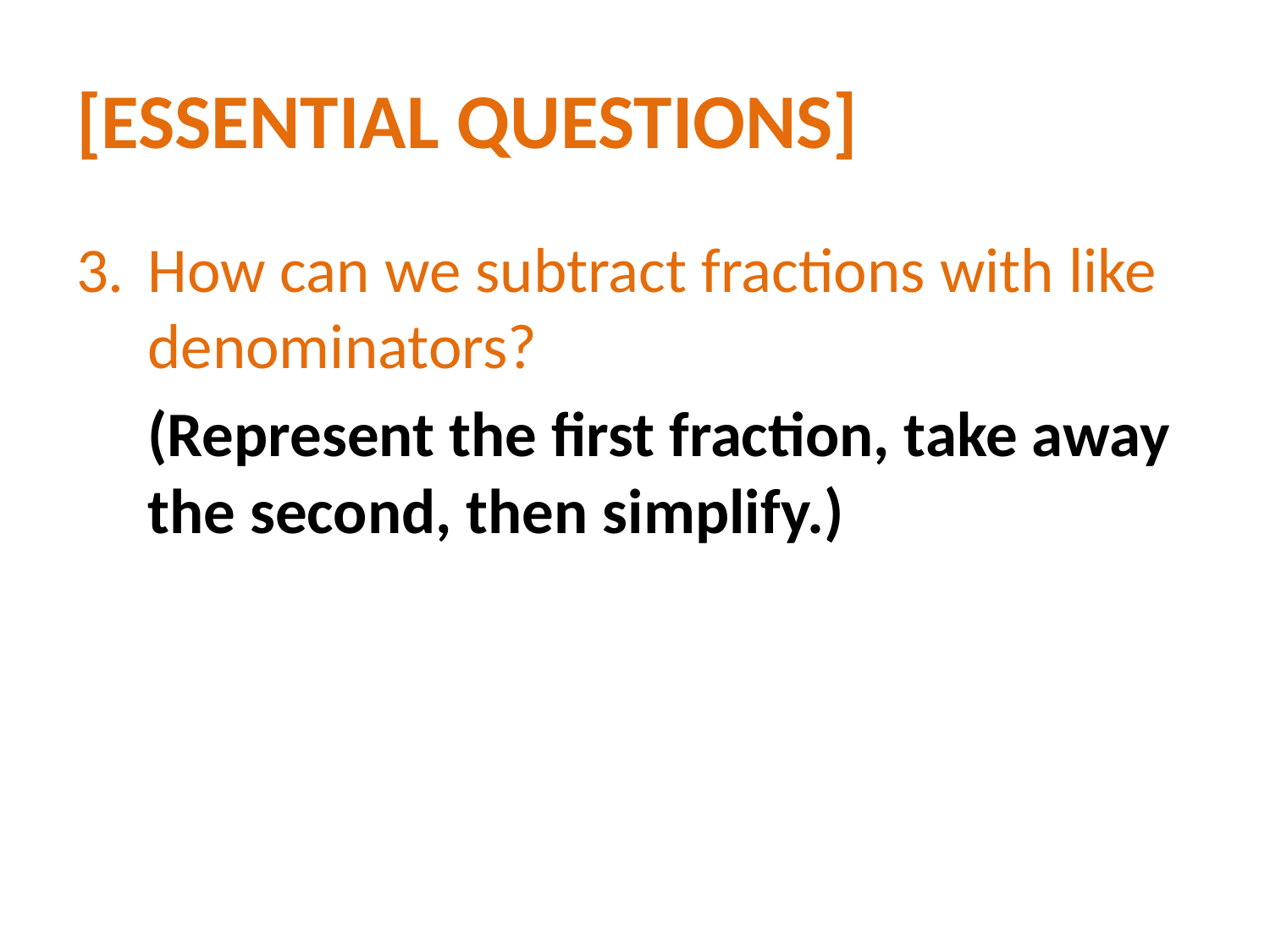

# [essential questions]
How can we subtract fractions with like denominators?
	(Represent the first fraction, take away the second, then simplify.)